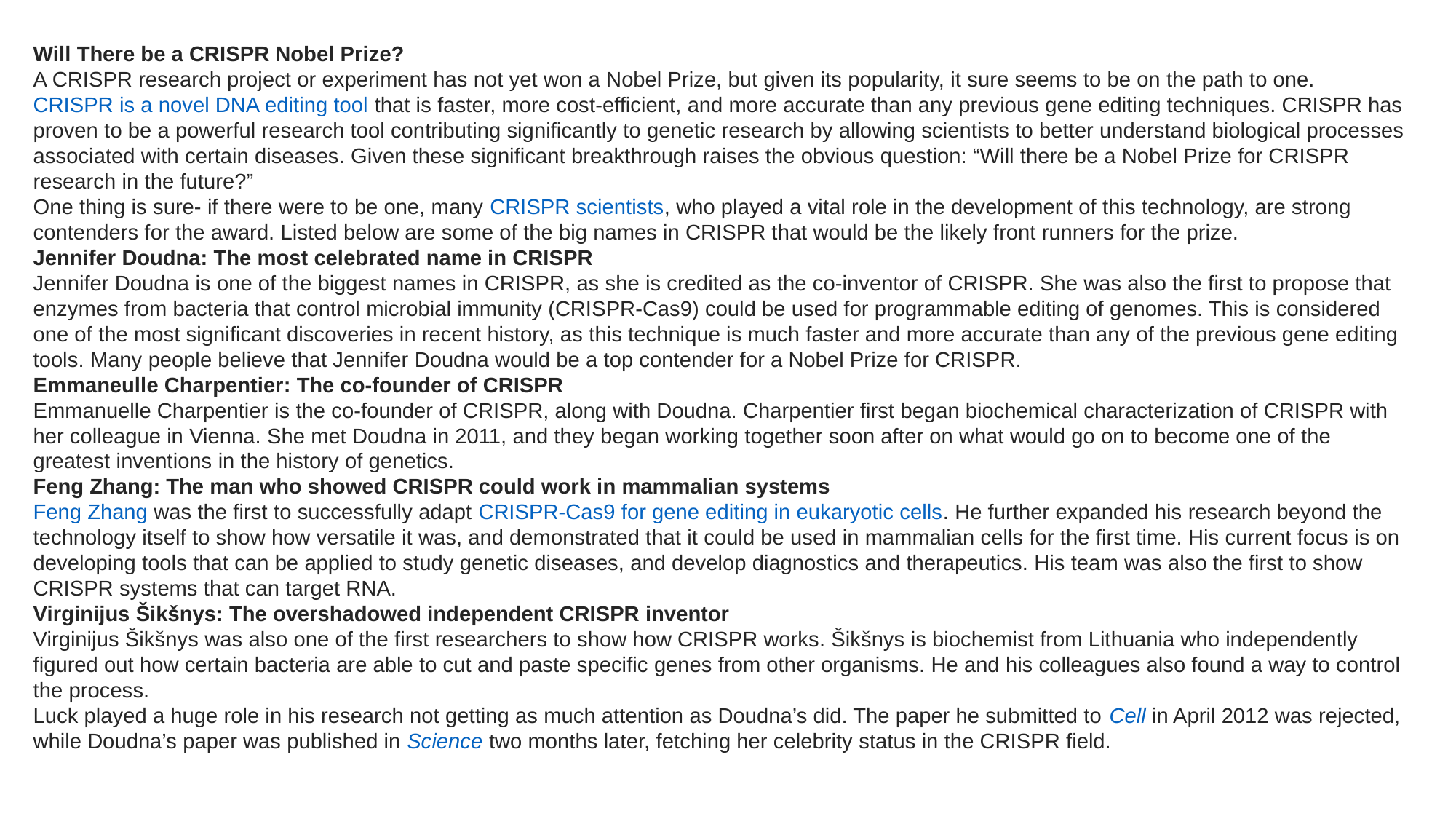

Will There be a CRISPR Nobel Prize?
A CRISPR research project or experiment has not yet won a Nobel Prize, but given its popularity, it sure seems to be on the path to one. CRISPR is a novel DNA editing tool that is faster, more cost-efficient, and more accurate than any previous gene editing techniques. CRISPR has proven to be a powerful research tool contributing significantly to genetic research by allowing scientists to better understand biological processes associated with certain diseases. Given these significant breakthrough raises the obvious question: “Will there be a Nobel Prize for CRISPR research in the future?”
One thing is sure- if there were to be one, many CRISPR scientists, who played a vital role in the development of this technology, are strong contenders for the award. Listed below are some of the big names in CRISPR that would be the likely front runners for the prize.
Jennifer Doudna: The most celebrated name in CRISPR
Jennifer Doudna is one of the biggest names in CRISPR, as she is credited as the co-inventor of CRISPR. She was also the first to propose that enzymes from bacteria that control microbial immunity (CRISPR-Cas9) could be used for programmable editing of genomes. This is considered one of the most significant discoveries in recent history, as this technique is much faster and more accurate than any of the previous gene editing tools. Many people believe that Jennifer Doudna would be a top contender for a Nobel Prize for CRISPR.
Emmaneulle Charpentier: The co-founder of CRISPR
Emmanuelle Charpentier is the co-founder of CRISPR, along with Doudna. Charpentier first began biochemical characterization of CRISPR with her colleague in Vienna. She met Doudna in 2011, and they began working together soon after on what would go on to become one of the greatest inventions in the history of genetics.
Feng Zhang: The man who showed CRISPR could work in mammalian systems
Feng Zhang was the first to successfully adapt CRISPR-Cas9 for gene editing in eukaryotic cells. He further expanded his research beyond the technology itself to show how versatile it was, and demonstrated that it could be used in mammalian cells for the first time. His current focus is on developing tools that can be applied to study genetic diseases, and develop diagnostics and therapeutics. His team was also the first to show CRISPR systems that can target RNA.
Virginijus Šikšnys: The overshadowed independent CRISPR inventor
Virginijus Šikšnys was also one of the first researchers to show how CRISPR works. Šikšnys is biochemist from Lithuania who independently figured out how certain bacteria are able to cut and paste specific genes from other organisms. He and his colleagues also found a way to control the process.
Luck played a huge role in his research not getting as much attention as Doudna’s did. The paper he submitted to Cell in April 2012 was rejected, while Doudna’s paper was published in Science two months later, fetching her celebrity status in the CRISPR field.